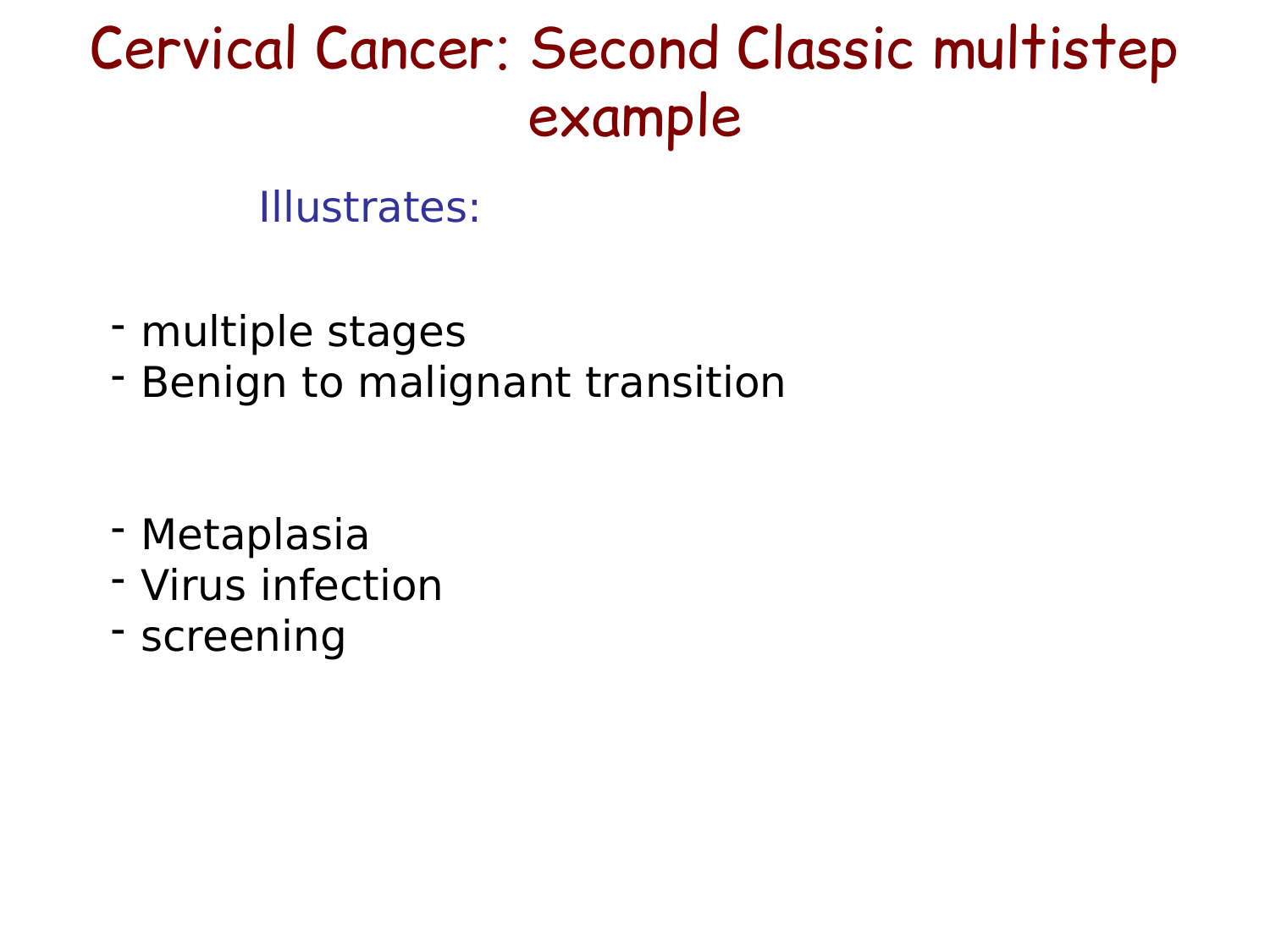

Cervical Cancer: Second Classic multistep example

Illustrates:

multiple stages
Benign to malignant transition

Metaplasia
Virus infection
screening